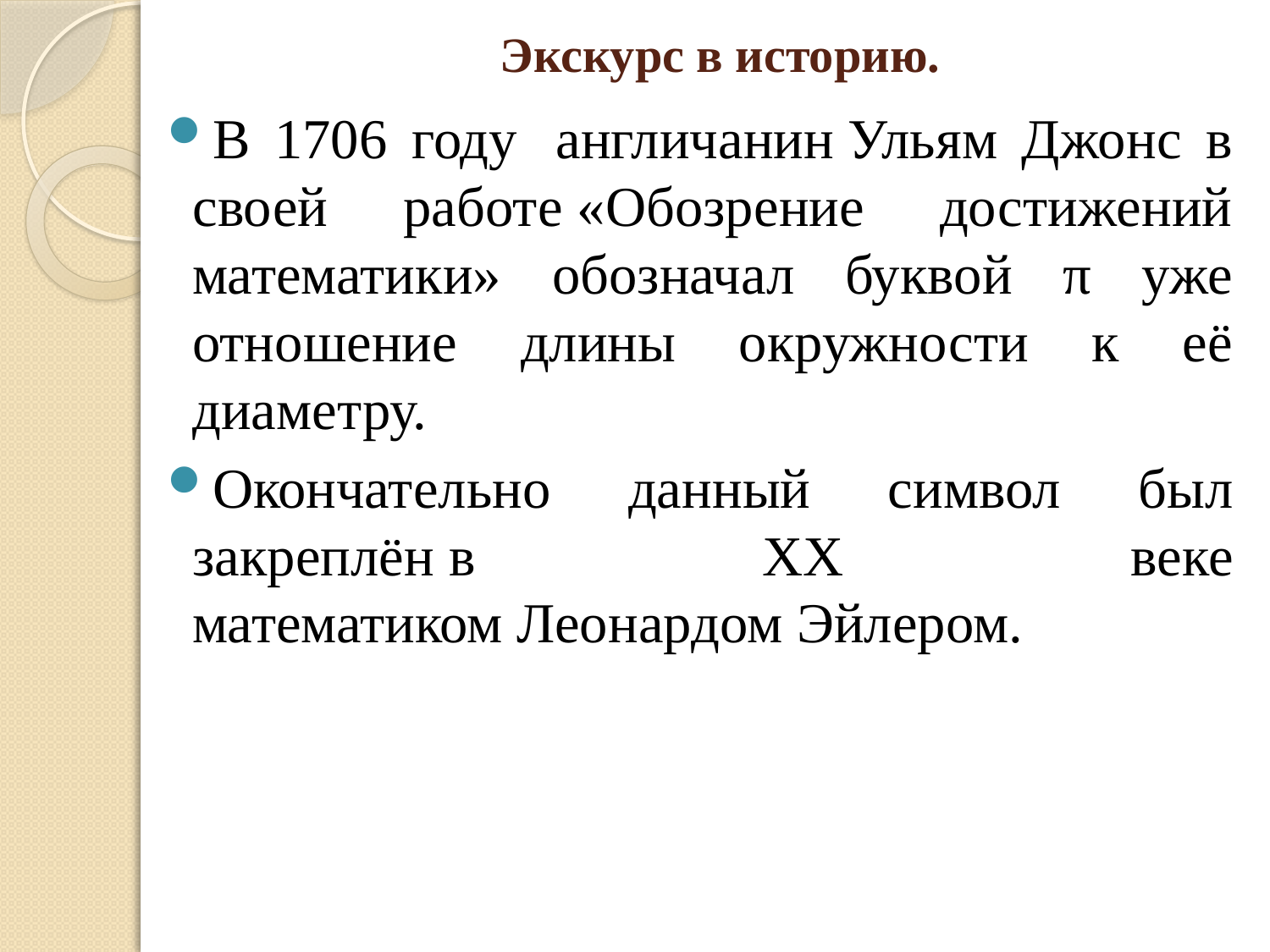

# Экскурс в историю.
В 1706 году  англичанин Ульям Джонс в своей работе «Обозрение достижений математики» обозначал буквой π уже отношение длины окружности к её диаметру.
Окончательно данный символ был закреплён в XX веке
математиком Леонардом Эйлером.